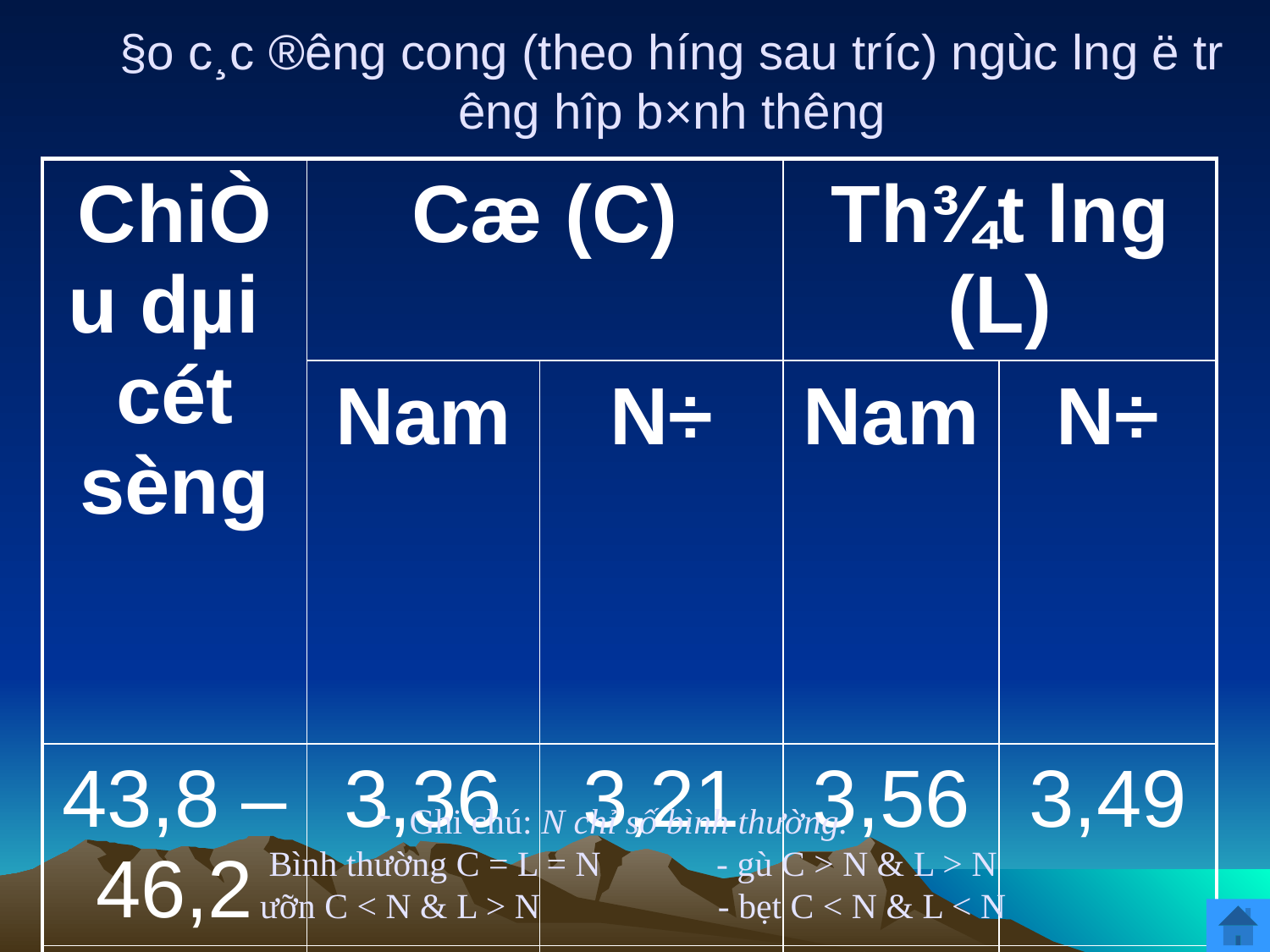

# §o c¸c ®­êng cong (theo h­íng sau tr­íc) ngùc l­ng ë tr­êng hîp b×nh th­êng
| ChiÒu dµi cét sèng | Cæ (C) |  | Th¾t l­ng (L) |  |
| --- | --- | --- | --- | --- |
|  | Nam | N÷ | Nam | N÷ |
| 43,8 – 46,2 | 3,36 | 3,21 | 3,56 | 3,49 |
| 46,8 – 48,7 | 3,25 | 3,25 | 3,55 | 3,51 |
| 48,8 – 51,2 | 3,46 | 3,48 | 3,70 | 3,73 |
| 51,3 – 53,7 | 3,45 | 3,57 | 3,82 | 3,85 |
| 53,8 – 56,2 | 3,59 | 3,60 | 4,03 | 3,87 |
| 56,3 – 58,7 | 3,69 | 3,76 | 4,17 | 3,86 |
| 58,8 – 61,2 | 3,81 | 3,97 | 4,46 | 3,75 |
Ghi chú: N chỉ số bình thường.
 Bình thường C = L = N             - gù C > N & L > N
 ưỡn C < N & L > N                    - bẹt C < N & L < N